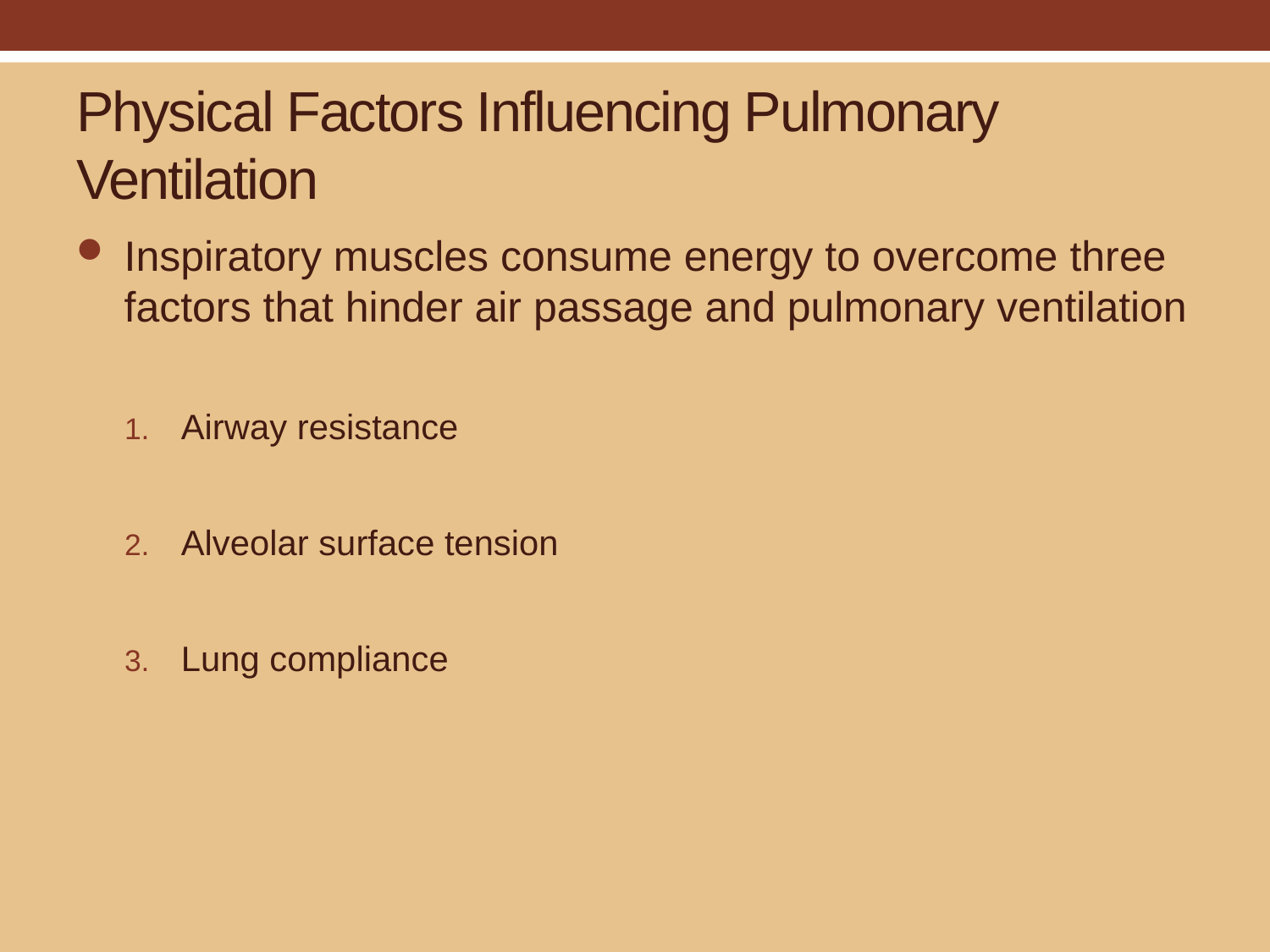

# Physical Factors Influencing Pulmonary Ventilation
Inspiratory muscles consume energy to overcome three factors that hinder air passage and pulmonary ventilation

Airway resistance

Alveolar surface tension

Lung compliance